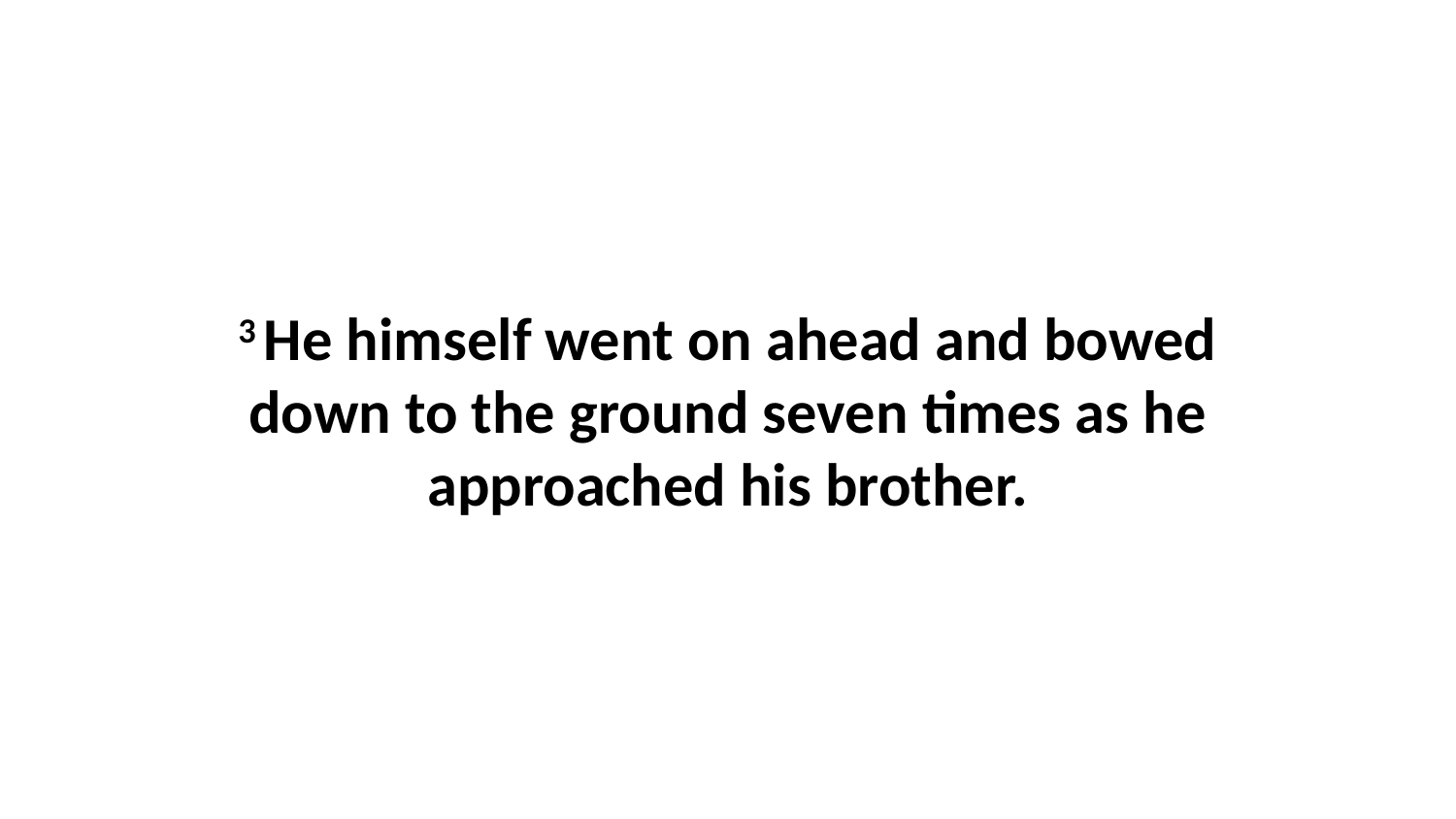

3 He himself went on ahead and bowed down to the ground seven times as he approached his brother.